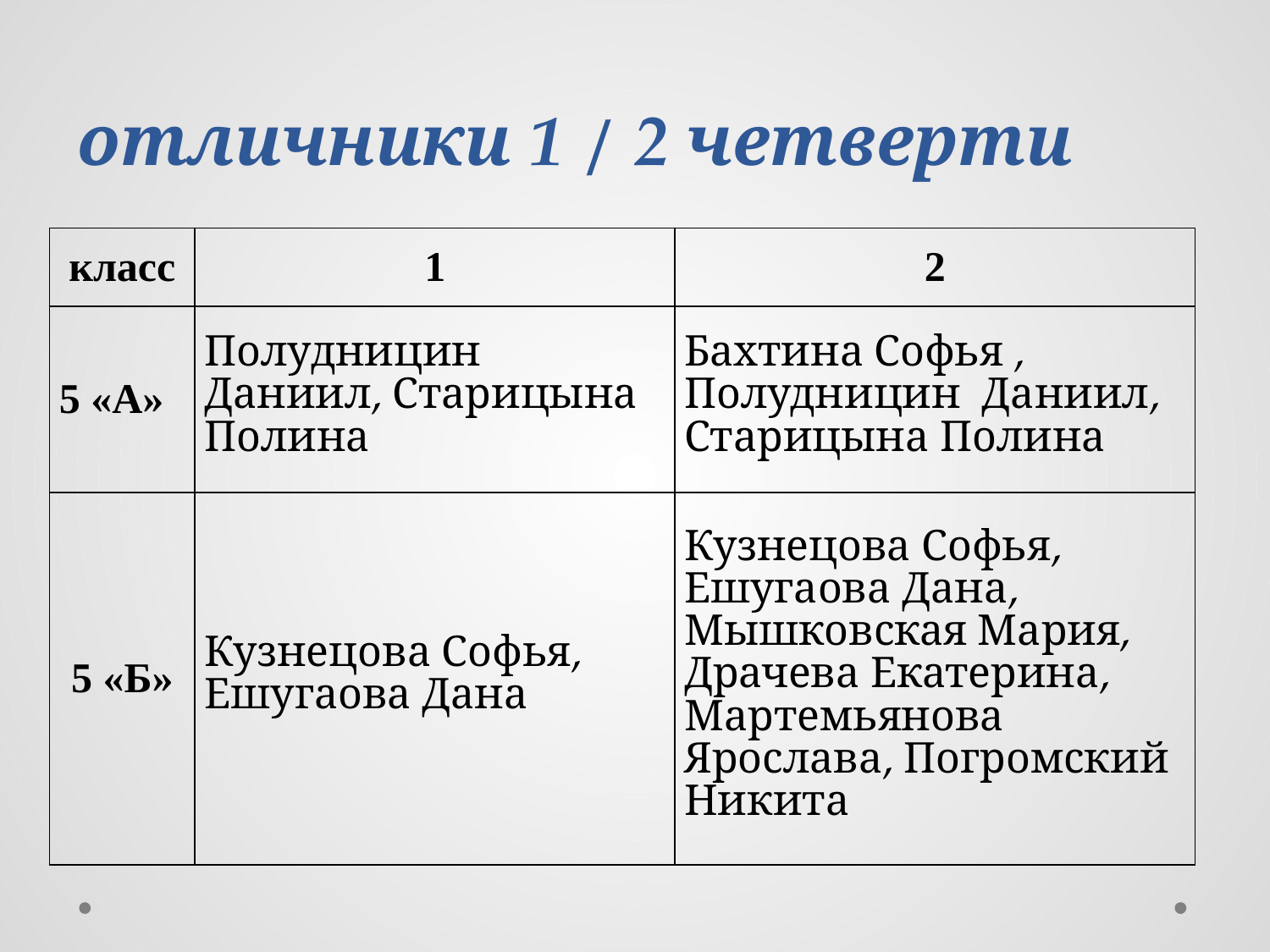

# отличники 1 / 2 четверти
| класс | 1 | 2 |
| --- | --- | --- |
| 5 «А» | Полудницин Даниил, Старицына Полина | Бахтина Софья , Полудницин Даниил, Старицына Полина |
| 5 «Б» | Кузнецова Софья, Ешугаова Дана | Кузнецова Софья, Ешугаова Дана, Мышковская Мария, Драчева Екатерина, Мартемьянова Ярослава, Погромский Никита |